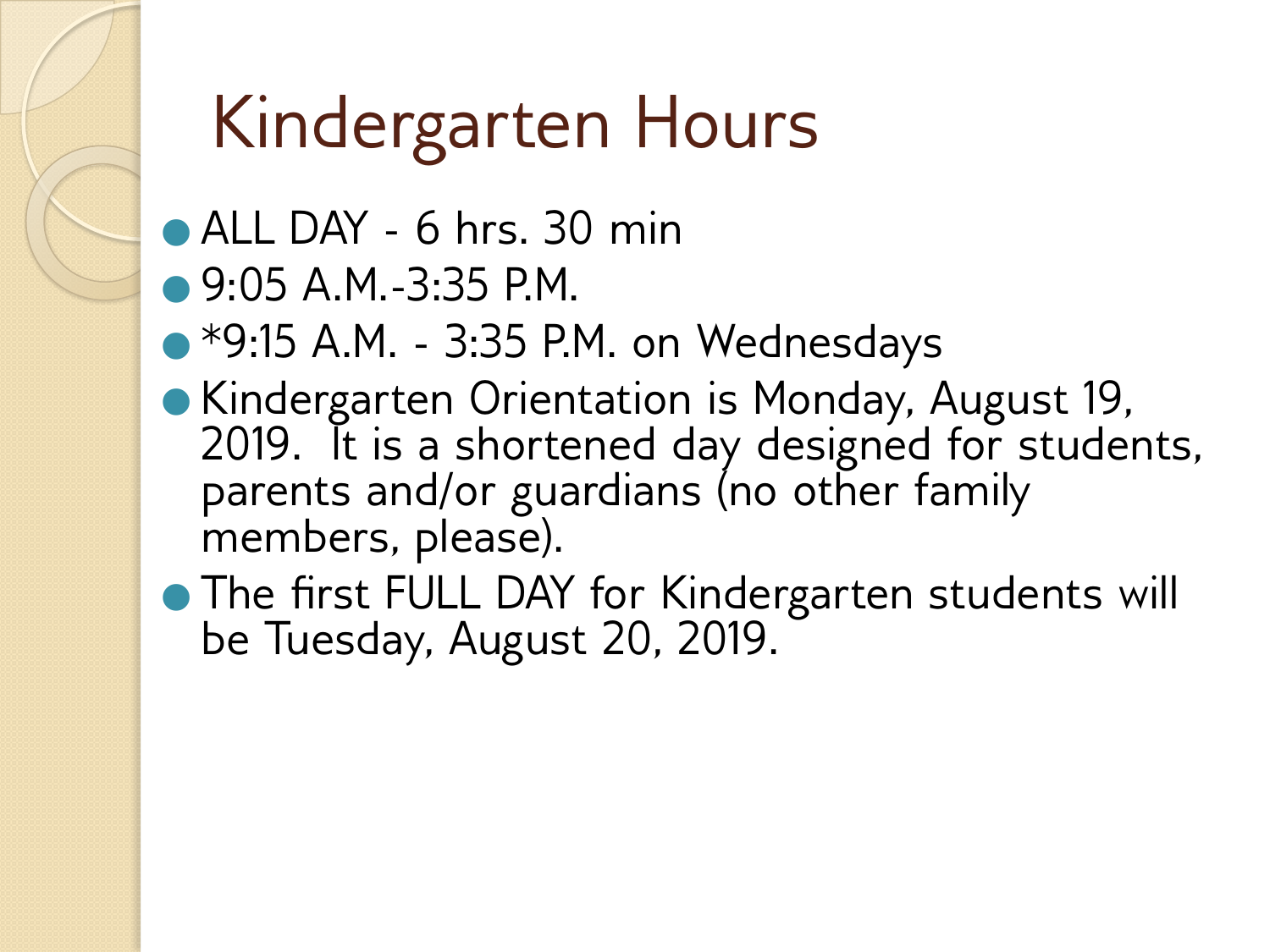

# Kindergarten Hours
ALL DAY - 6 hrs. 30 min
9:05 A.M.-3:35 P.M.
*9:15 A.M. - 3:35 P.M. on Wednesdays
Kindergarten Orientation is Monday, August 19, 2019.  It is a shortened day designed for students, parents and/or guardians (no other family members, please).
The first FULL DAY for Kindergarten students will be Tuesday, August 20, 2019.